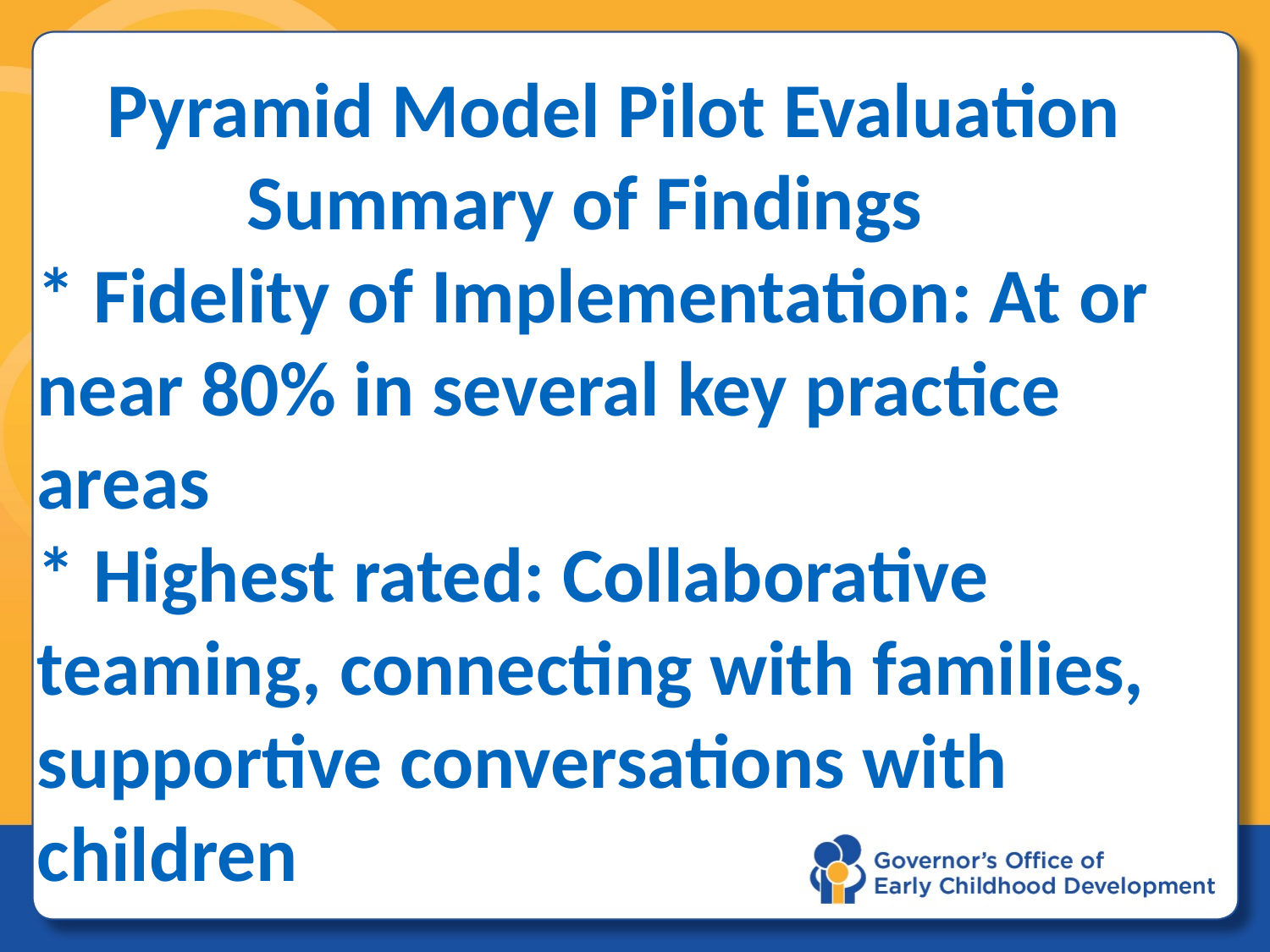

# Pyramid Model Pilot Evaluation Summary of Findings * Fidelity of Implementation: At or near 80% in several key practice areas * Highest rated: Collaborative teaming, connecting with families, supportive conversations with children